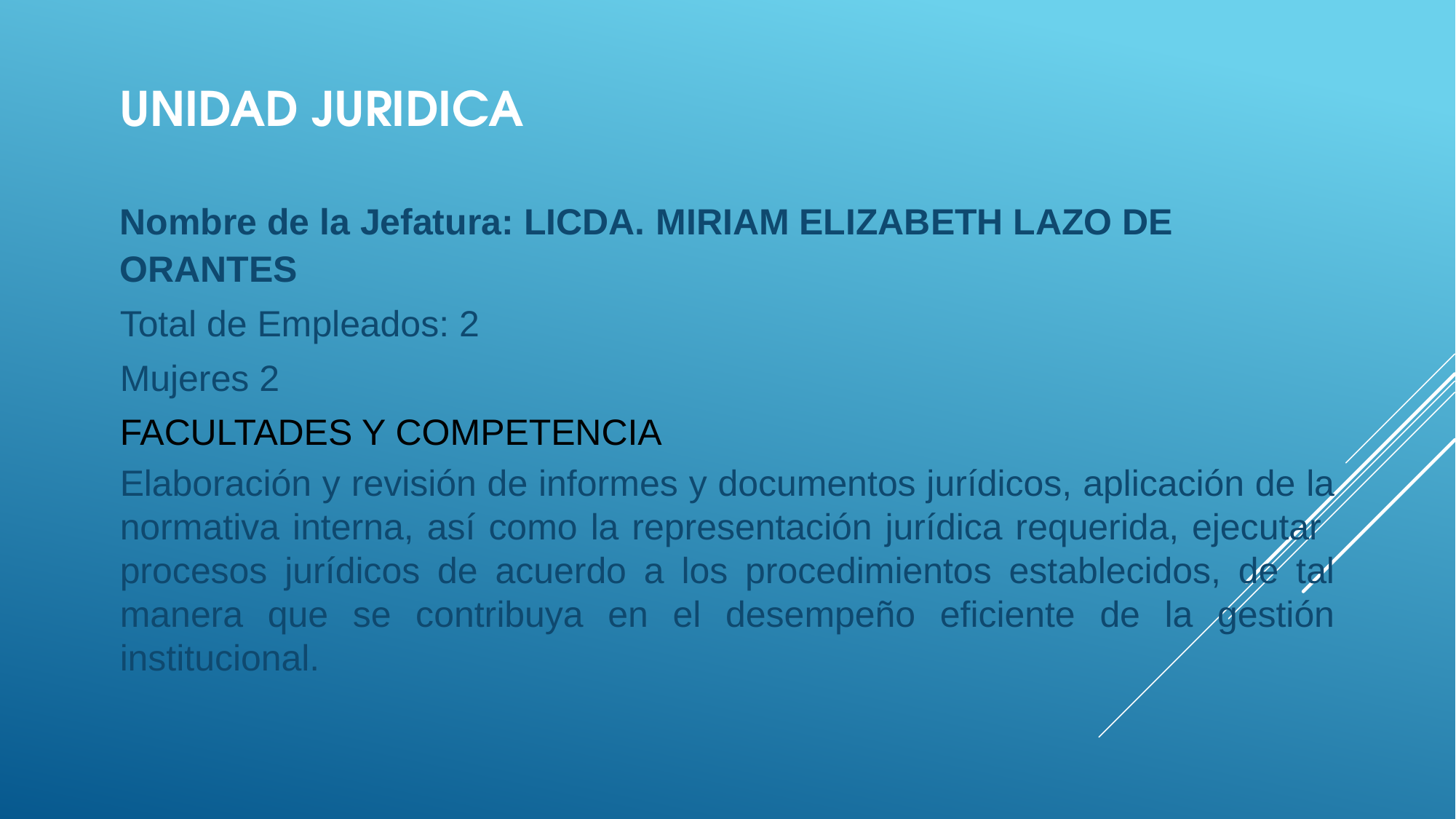

# UNIDAD JURIDICA
Nombre de la Jefatura: LICDA. MIRIAM ELIZABETH LAZO DE ORANTES
Total de Empleados: 2
Mujeres 2
FACULTADES Y COMPETENCIA
Elaboración y revisión de informes y documentos jurídicos, aplicación de la normativa interna, así como la representación jurídica requerida, ejecutar  procesos jurídicos de acuerdo a los procedimientos establecidos, de tal manera que se contribuya en el desempeño eficiente de la gestión institucional.